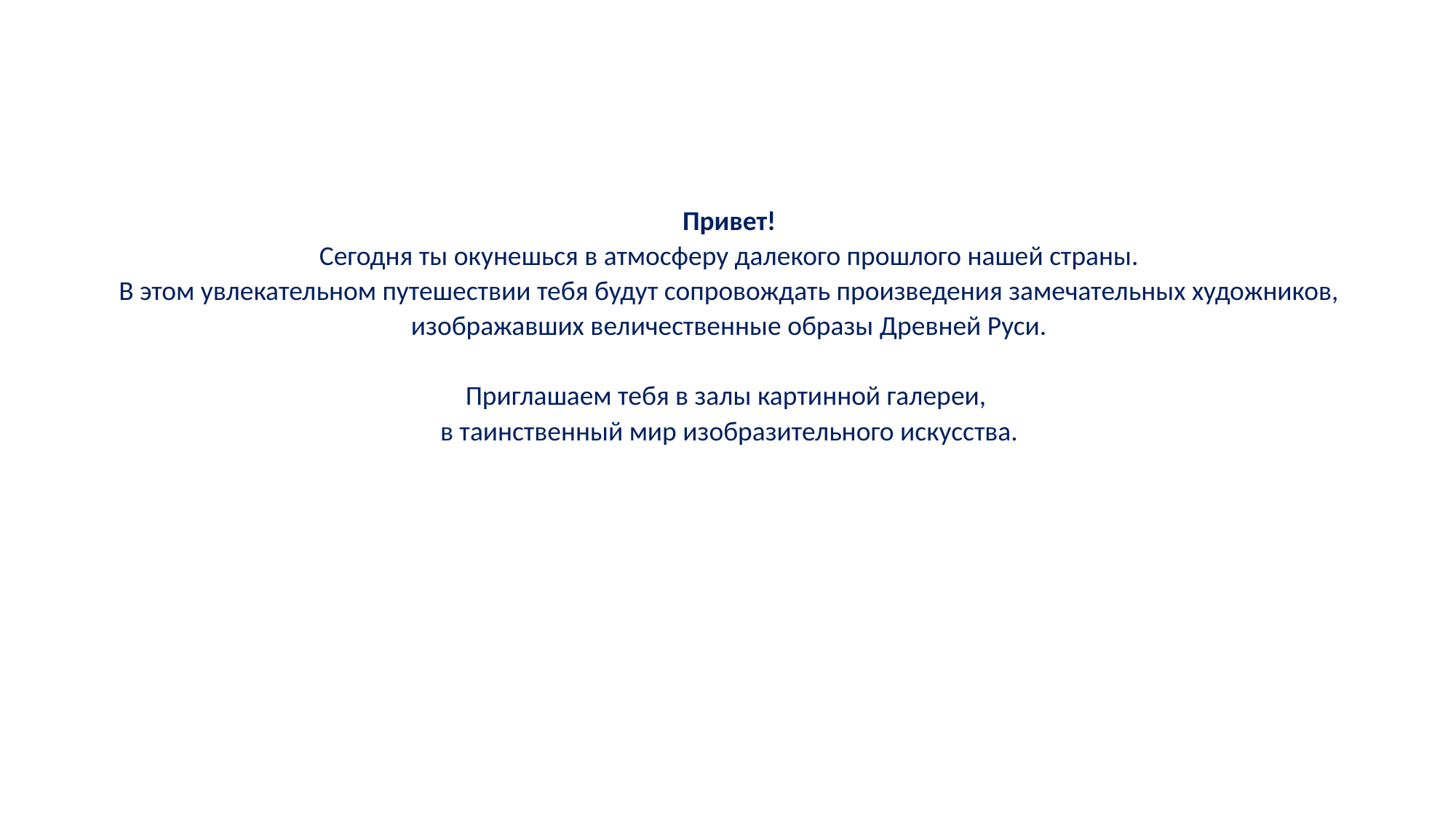

Привет!
Сегодня ты окунешься в атмосферу далекого прошлого нашей страны.
В этом увлекательном путешествии тебя будут сопровождать произведения замечательных художников, изображавших величественные образы Древней Руси.

Приглашаем тебя в залы картинной галереи,
в таинственный мир изобразительного искусства.